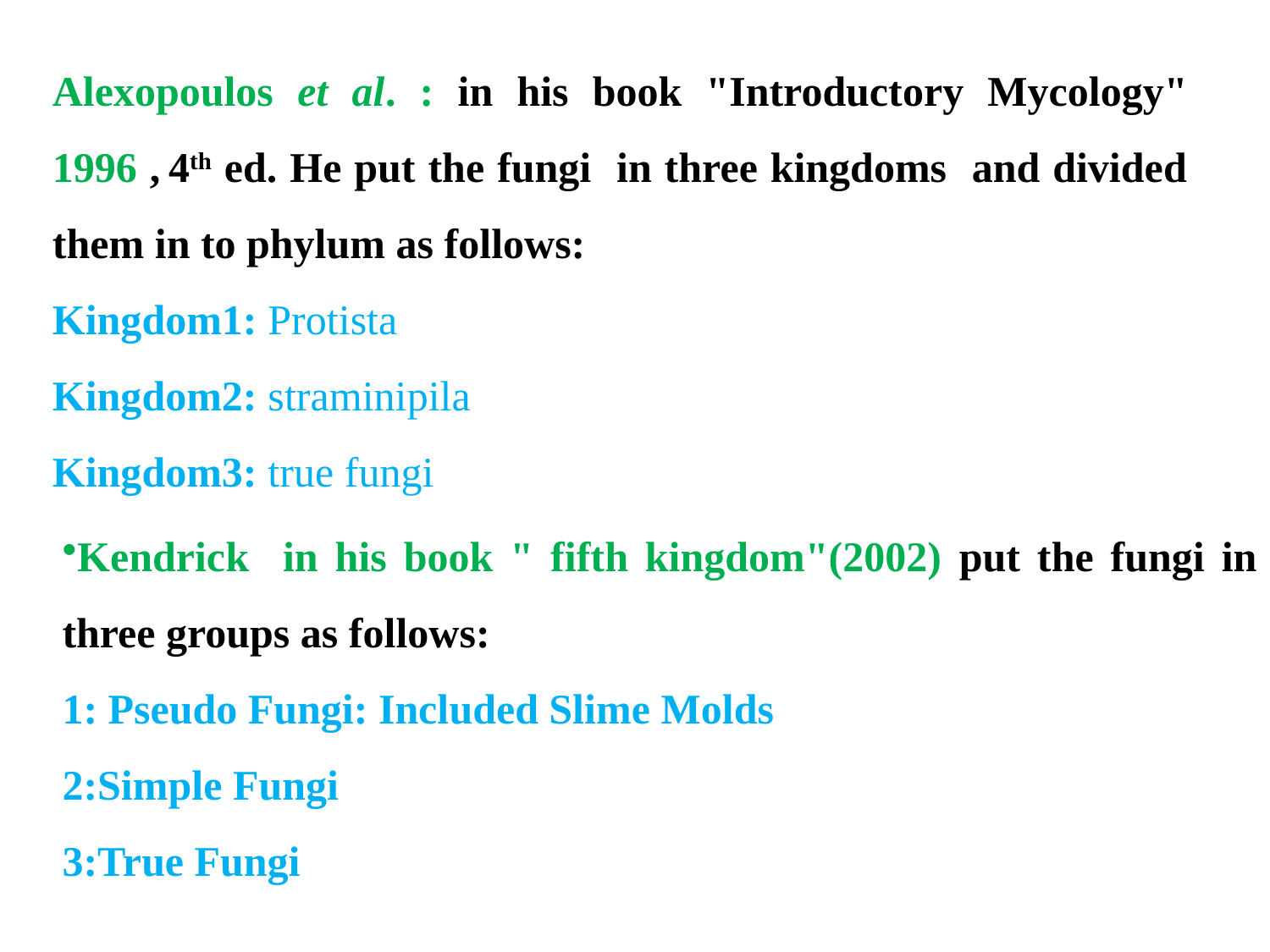

Alexopoulos et al. : in his book "Introductory Mycology" 1996 , 4th ed. He put the fungi  in three kingdoms  and divided them in to phylum as follows:
Kingdom1: Protista
Kingdom2: straminipila
Kingdom3: true fungi
Kendrick  in his book " fifth kingdom"(2002) put the fungi in three groups as follows:
1: Pseudo Fungi: Included Slime Molds
2:Simple Fungi
3:True Fungi